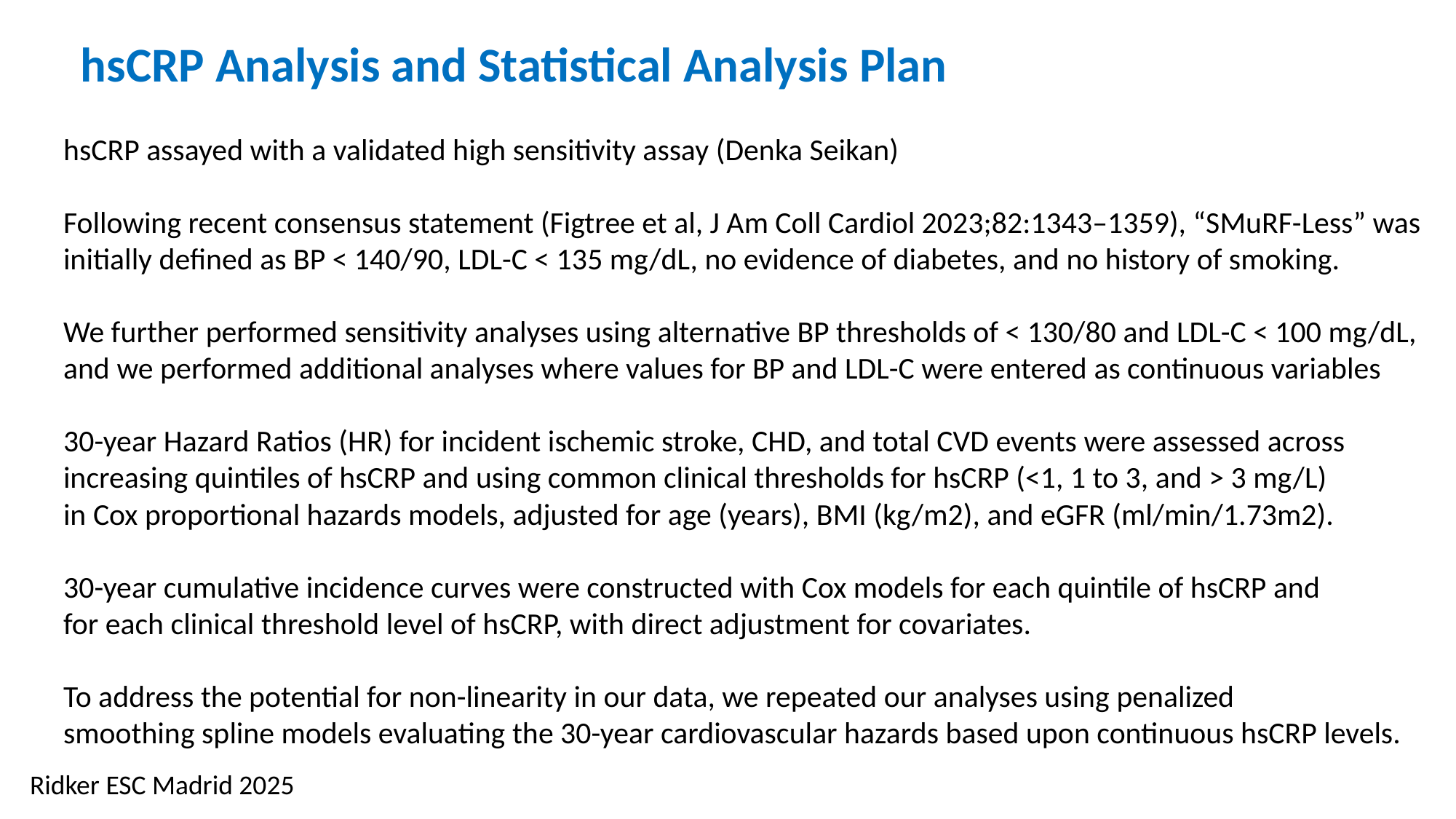

hsCRP Analysis and Statistical Analysis Plan
hsCRP assayed with a validated high sensitivity assay (Denka Seikan)

Following recent consensus statement (Figtree et al, J Am Coll Cardiol 2023;82:1343–1359), “SMuRF-Less” was
initially defined as BP < 140/90, LDL-C < 135 mg/dL, no evidence of diabetes, and no history of smoking.

We further performed sensitivity analyses using alternative BP thresholds of < 130/80 and LDL-C < 100 mg/dL,
and we performed additional analyses where values for BP and LDL-C were entered as continuous variables

30-year Hazard Ratios (HR) for incident ischemic stroke, CHD, and total CVD events were assessed across
increasing quintiles of hsCRP and using common clinical thresholds for hsCRP (<1, 1 to 3, and > 3 mg/L)
in Cox proportional hazards models, adjusted for age (years), BMI (kg/m2), and eGFR (ml/min/1.73m2).

30-year cumulative incidence curves were constructed with Cox models for each quintile of hsCRP and
for each clinical threshold level of hsCRP, with direct adjustment for covariates.

To address the potential for non-linearity in our data, we repeated our analyses using penalized
smoothing spline models evaluating the 30-year cardiovascular hazards based upon continuous hsCRP levels.
Ridker ESC Madrid 2025